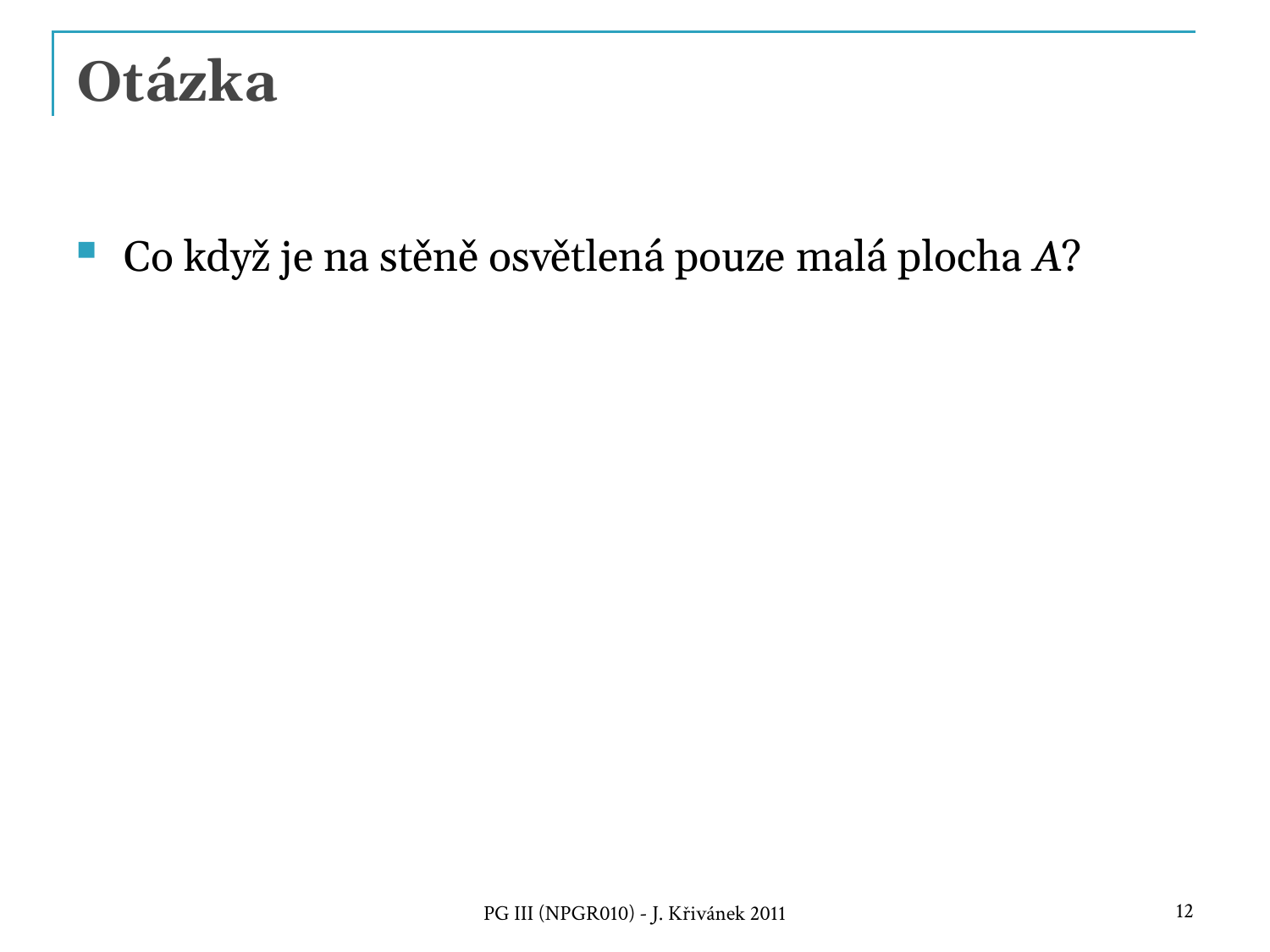

# Otázka
Co když je na stěně osvětlená pouze malá plocha A?
12
PG III (NPGR010) - J. Křivánek 2011